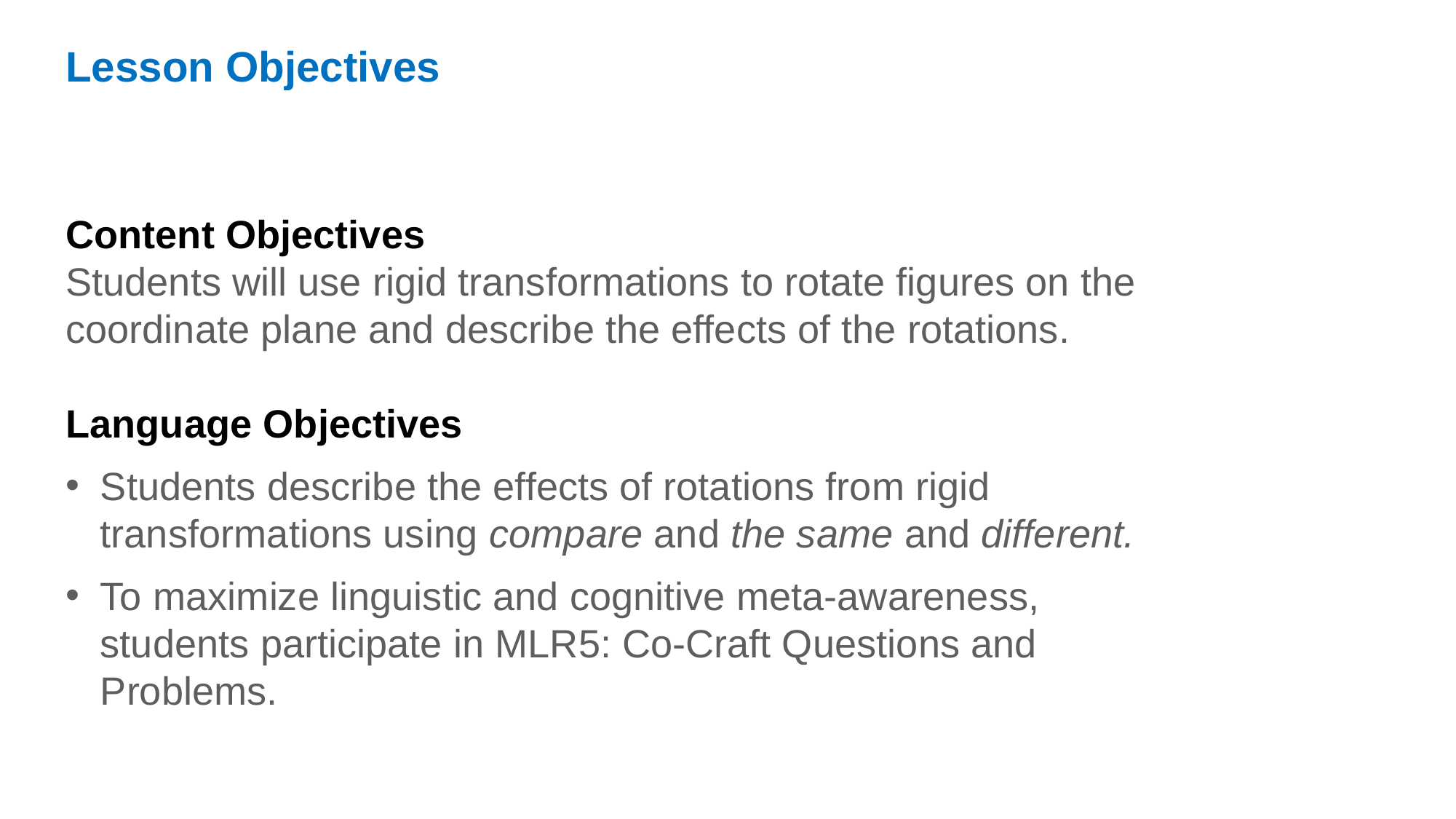

Lesson Objectives
Content Objectives
Students will use rigid transformations to rotate figures on the coordinate plane and describe the effects of the rotations.
Language Objectives
Students describe the effects of rotations from rigid transformations using compare and the same and different.
To maximize linguistic and cognitive meta-awareness, students participate in MLR5: Co-Craft Questions and Problems.